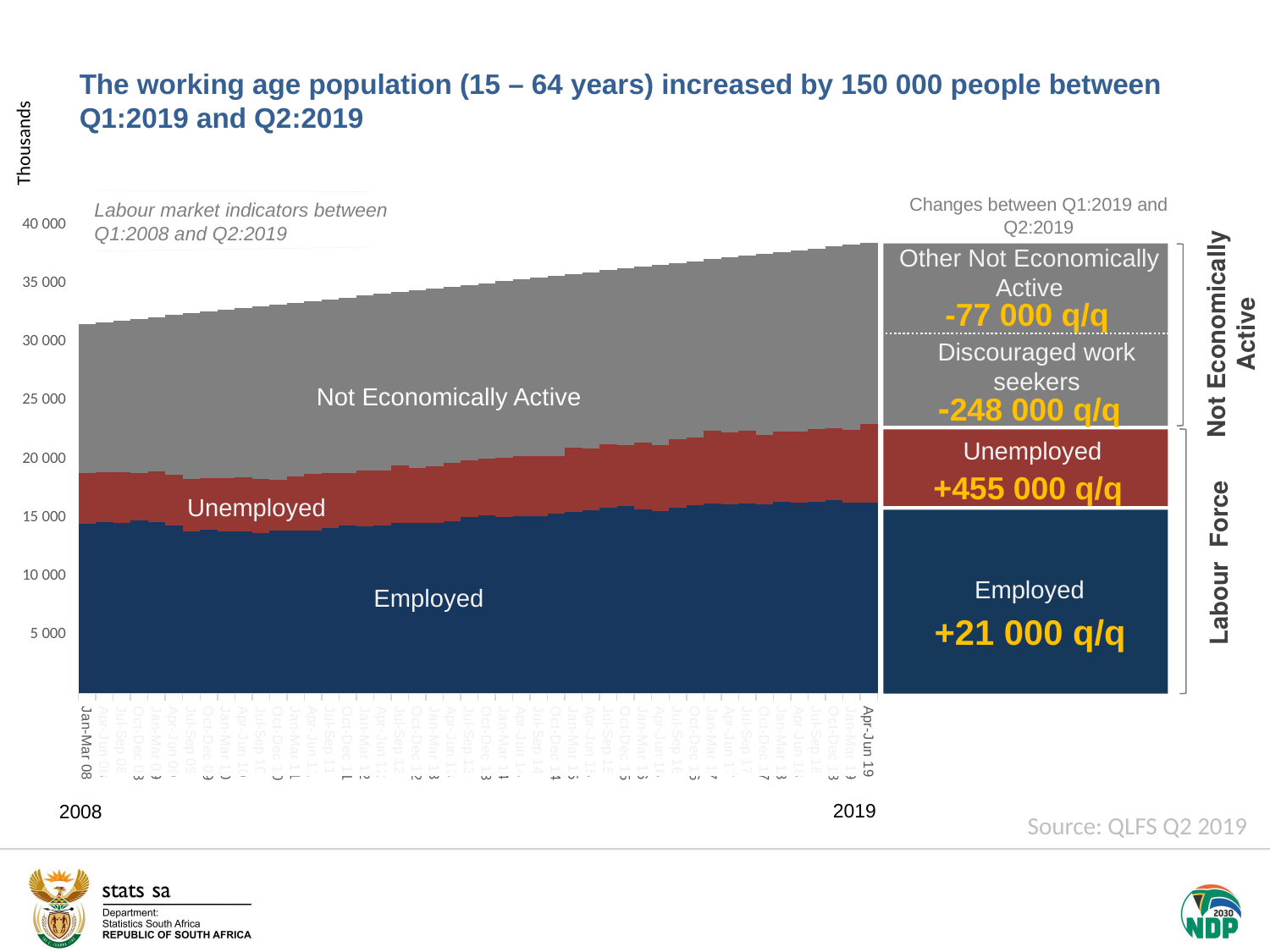

The working age population (15 – 64 years) increased by 150 000 people between Q1:2019 and Q2:2019
Thousands
Other Not Economically Active

Not Economically Active
Discouraged work seekers

-248 000 q/q

Unemployed

Labour  Force
Employed
Changes between Q1:2019 and Q2:2019

Labour market indicators between Q1:2008 and Q2:2019

### Chart

| Category |     Employed |     Unemployed |     Not economically active |
|---|---|---|---|
| Jan-Mar 08 | 14437.740355897236 | 4370.736495597827 | 12735.692624139174 |
| Apr-Jun 08 | 14584.495164284133 | 4266.709107613511 | 12838.800003001425 |
| Jul-Sep 08 | 14548.509536032123 | 4299.328855663921 | 12990.72295534447 |
| Oct-Dec 08 | 14768.699092068233 | 4047.886954895626 | 13170.151299947423 |
| Jan-Mar 09 | 14615.501907136708 | 4366.3118011739625 | 13153.436756232208 |
| Apr-Jun 09 | 14356.96046698648 | 4340.903803685058 | 13586.852802734315 |
| Jul-Sep 09 | 13829.797596080576 | 4476.09404899638 | 14129.360020060052 |
| Oct-Dec 09 | 13973.036886036474 | 4428.642997241584 | 14182.026692369602 |
| Jan-Mar 10 | 13797.252879668373 | 4612.417097940634 | 14322.683559917572 |
| Apr-Jun 10 | 13808.716760304627 | 4621.888843582875 | 14451.203144537463 |
| Jul-Sep 10 | 13647.783703945208 | 4654.769504186354 | 14730.798445536702 |
| Oct-Dec 10 | 13898.151274051344 | 4367.8464816882715 | 14917.968231024244 |
| Jan-Mar 11 | 13903.593154387 | 4597.037269681651 | 14834.200791759931 |
| Apr-Jun 11 | 13921.808207436385 | 4781.652481359041 | 14783.112911595006 |
| Jul-Sep 11 | 14118.385072295345 | 4699.231088365709 | 14822.359087677309 |
| Oct-Dec 11 | 14336.414127909935 | 4467.325123979719 | 14988.339016005508 |
| Jan-Mar 12 | 14284.075696061265 | 4768.760503918509 | 14891.782872040952 |
| Apr-Jun 12 | 14330.015601664349 | 4720.751585121543 | 15047.465390207586 |
| Jul-Sep 12 | 14561.61505989471 | 4901.259433126601 | 14789.851841034384 |
| Oct-Dec 12 | 14523.850499719241 | 4709.493578616034 | 15171.703022933447 |
| Jan-Mar 13 | 14558.375007567809 | 4861.952454786308 | 15137.567579498378 |
| Apr-Jun 13 | 14691.538346723291 | 4971.845701357072 | 15048.522459304244 |
| Jul-Sep 13 | 15035.843184426829 | 4880.277659267869 | 14952.255437568565 |
| Oct-Dec 13 | 15176.754800480036 | 4830.108266864816 | 15014.825975249465 |
| Jan-Mar 14 | 15054.791334015114 | 5066.966185650455 | 15054.854993718745 |
| Apr-Jun 14 | 15094.243115021975 | 5153.915627277104 | 15083.64444792181 |
| Jul-Sep 14 | 15116.568655848223 | 5150.991826718192 | 15221.078061886028 |
| Oct-Dec 14 | 15319.611066342215 | 4908.666130177915 | 15415.207526119058 |
| Jan-Mar 15 | 15459.41971528849 | 5534.699734759745 | 14804.533857507842 |
| Apr-Jun 15 | 15657.00277033239 | 5230.1391778966345 | 15067.645354369872 |
| Jul-Sep 15 | 15828.439253503115 | 5418.00481018879 | 14867.169252779611 |
| Oct-Dec 15 | 16018.068281785329 | 5192.865947601806 | 15061.05229489527 |
| Jan-Mar 16 | 15674.513347552025 | 5723.262626034119 | 15032.988828311587 |
| Apr-Jun 16 | 15545.447354530606 | 5633.561473479126 | 15411.818498425107 |
| Jul-Sep 16 | 15833.195035280985 | 5872.8778416901905 | 15043.557768019838 |
| Oct-Dec 16 | 16068.612144968009 | 5780.79586502723 | 15055.34172882037 |
| Jan-Mar 17 | 16212.250450626847 | 6214.112061423822 | 14634.290136786554 |
| Apr-Jun 17 | 16099.707765312936 | 6176.874038232974 | 14940.749343579078 |
| Jul-Sep 17 | 16191.66988666587 | 6210.326398109559 | 14971.370080561126 |
| Oct-Dec 17 | 16171.02586790917 | 5880.044355853521 | 15474.345715232435 |
| Jan-Mar 18 | 16377.52382361469 | 5980.400686155151 | 15320.35326938455 |
| Apr-Jun 18 | 16287.803465880726 | 6082.502008698025 | 15461.638471920876 |
| Jul-Sep 18 | 16380.073776574247 | 6209.385758925713 | 15395.361766906166 |
| Oct-Dec 18 | 16528.69879649603 | 6139.265038859735 | 15465.557728317526 |
| Jan-Mar 19 | 16291.436249923048 | 6200.785288557753 | 15790.68777027593 |
| Apr-Jun 19 | 16312.705900699777 | 6655.304863777976 | 15464.964324289038 |
   -77 000 q/q
Not Economically Active
+455 000 q/q
Unemployed
Employed
+21 000 q/q

2019
2008
Source: QLFS Q2 2019